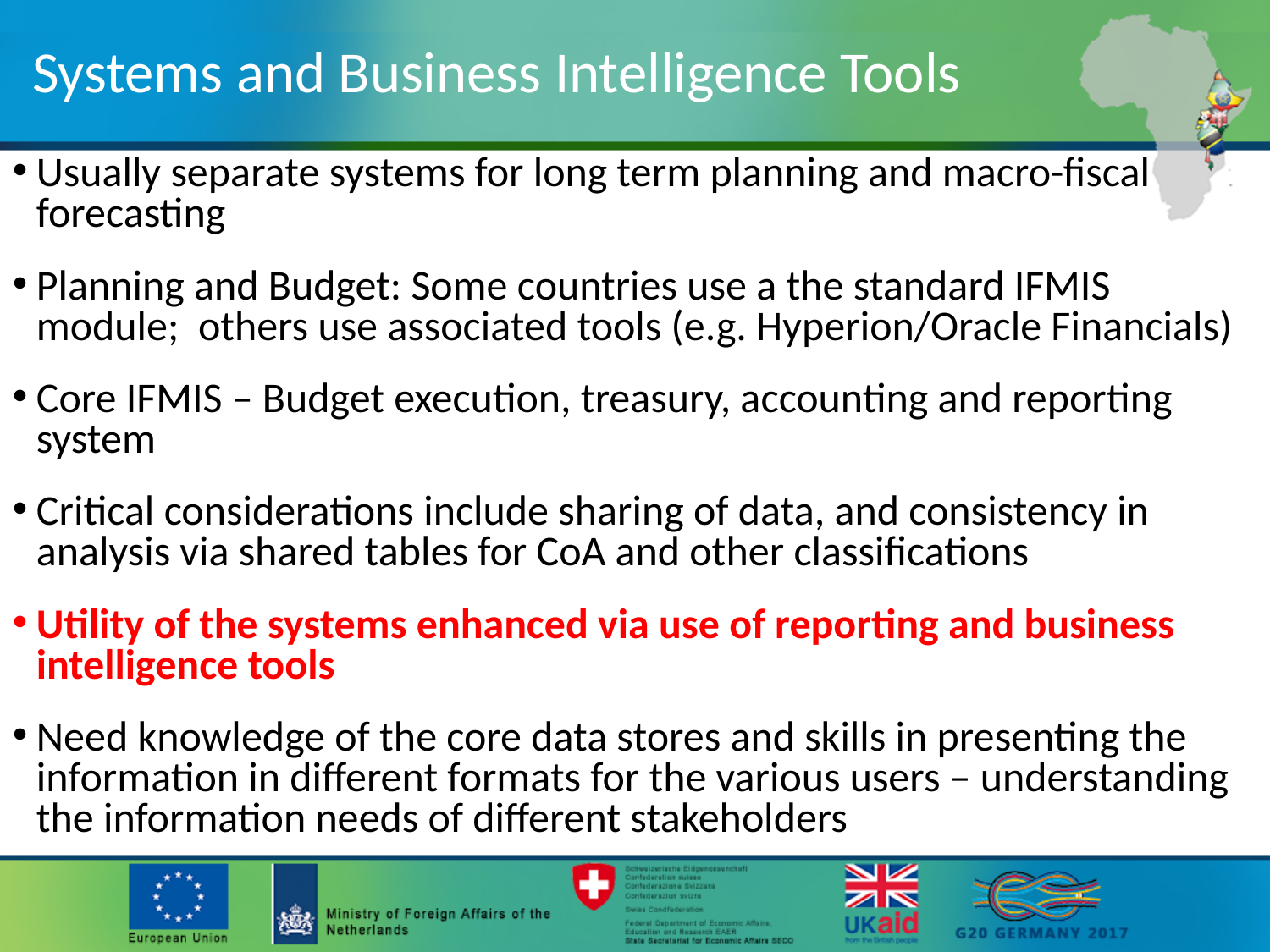

# Systems and Business Intelligence Tools
Usually separate systems for long term planning and macro-fiscal forecasting
Planning and Budget: Some countries use a the standard IFMIS module;  others use associated tools (e.g. Hyperion/Oracle Financials)
Core IFMIS – Budget execution, treasury, accounting and reporting system
Critical considerations include sharing of data, and consistency in analysis via shared tables for CoA and other classifications
Utility of the systems enhanced via use of reporting and business intelligence tools
Need knowledge of the core data stores and skills in presenting the information in different formats for the various users – understanding the information needs of different stakeholders